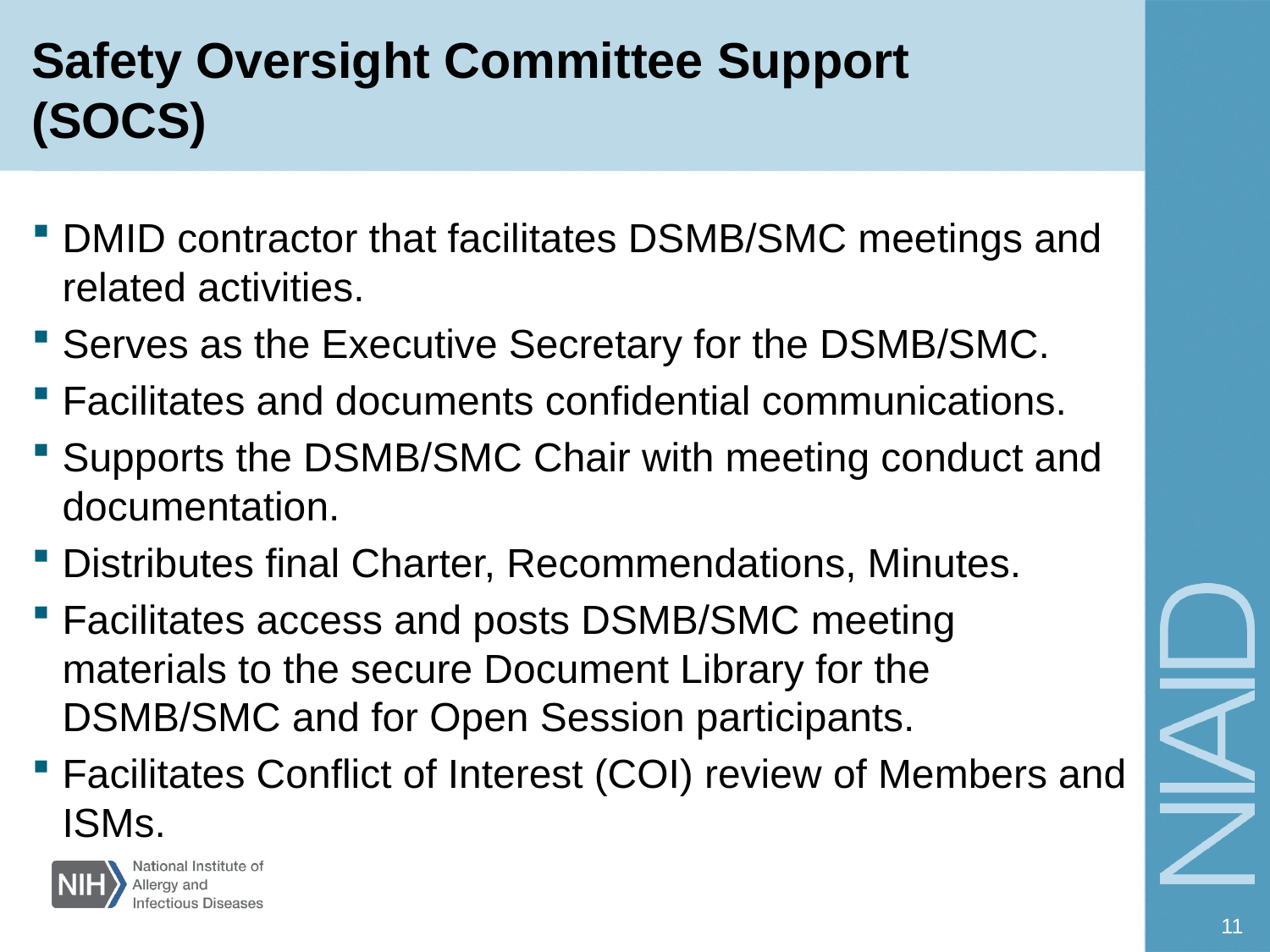

# Safety Oversight Committee Support (SOCS)
DMID contractor that facilitates DSMB/SMC meetings and related activities.
Serves as the Executive Secretary for the DSMB/SMC.
Facilitates and documents confidential communications.
Supports the DSMB/SMC Chair with meeting conduct and documentation.
Distributes final Charter, Recommendations, Minutes.
Facilitates access and posts DSMB/SMC meeting materials to the secure Document Library for the DSMB/SMC and for Open Session participants.
Facilitates Conflict of Interest (COI) review of Members and ISMs.
11